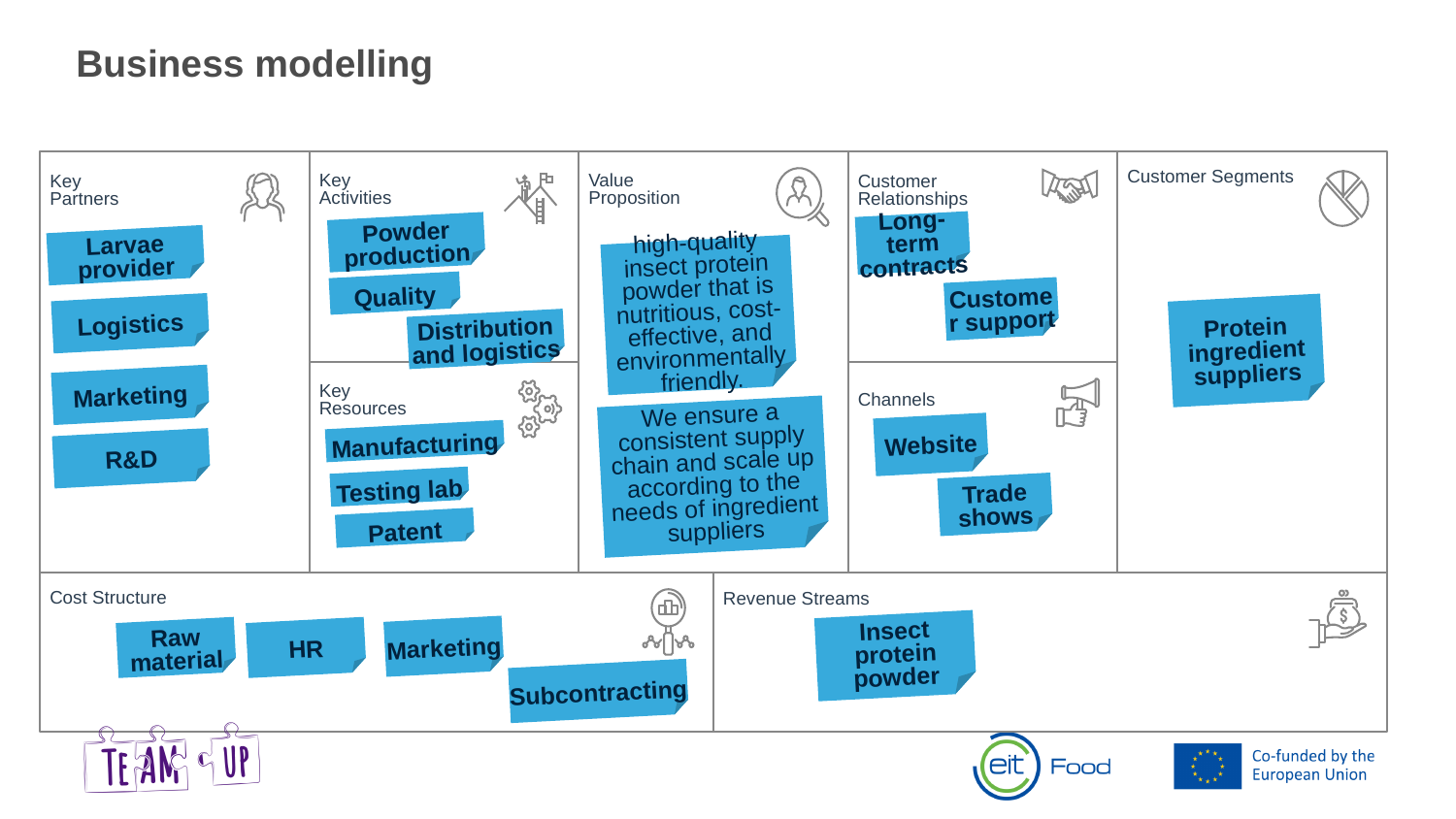

Business modelling

Key
Activities
Value
Proposition
Customer Segments
Customer
Relationships

Key
Partners
Key
Resources
Channels

Cost Structure
Revenue Streams

Long-term contracts
Powder production
Larvae provider
high-quality insect protein powder that is nutritious, cost-effective, and environmentally friendly.
Quality
Customer support
Logistics
Protein ingredient suppliers
Distribution and logistics
Marketing
We ensure a consistent supply chain and scale up according to the needs of ingredient suppliers
Website
Manufacturing
R&D
Testing lab
Trade shows
Patent
Insect protein powder
Marketing
Raw material
HR
Subcontracting